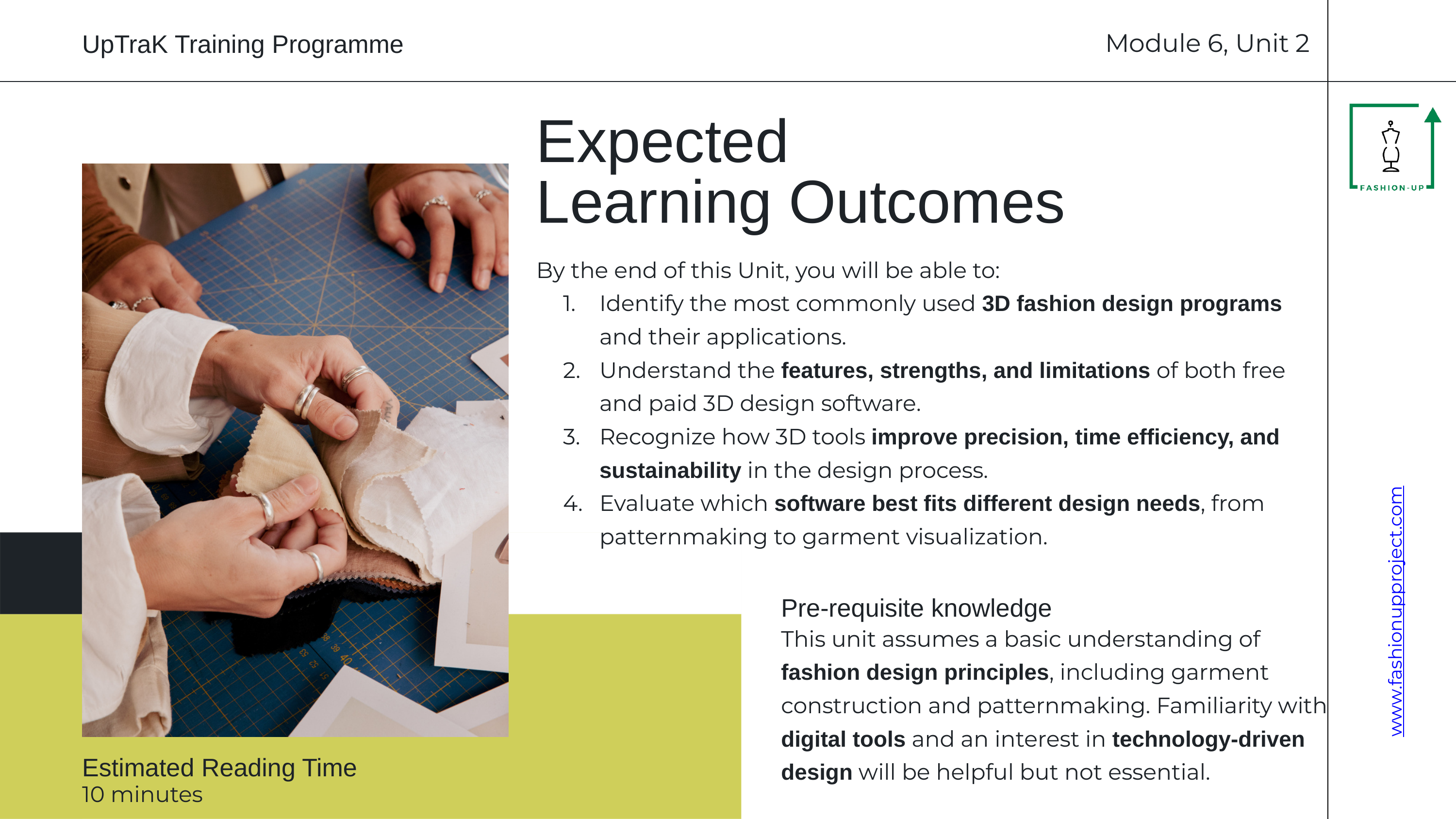

Module 6, Unit 2

UpTraK Training Programme

Expected
Learning Outcomes

By the end of this Unit, you will be able to:
Identify the most commonly used 3D fashion design programs and their applications.
Understand the features, strengths, and limitations of both free and paid 3D design software.
Recognize how 3D tools improve precision, time efficiency, and sustainability in the design process.
Evaluate which software best fits different design needs, from patternmaking to garment visualization.

Pre-requisite knowledge

www.fashionupproject.com

This unit assumes a basic understanding of fashion design principles, including garment construction and patternmaking. Familiarity with digital tools and an interest in technology-driven design will be helpful but not essential.

Estimated Reading Time
10 minutes